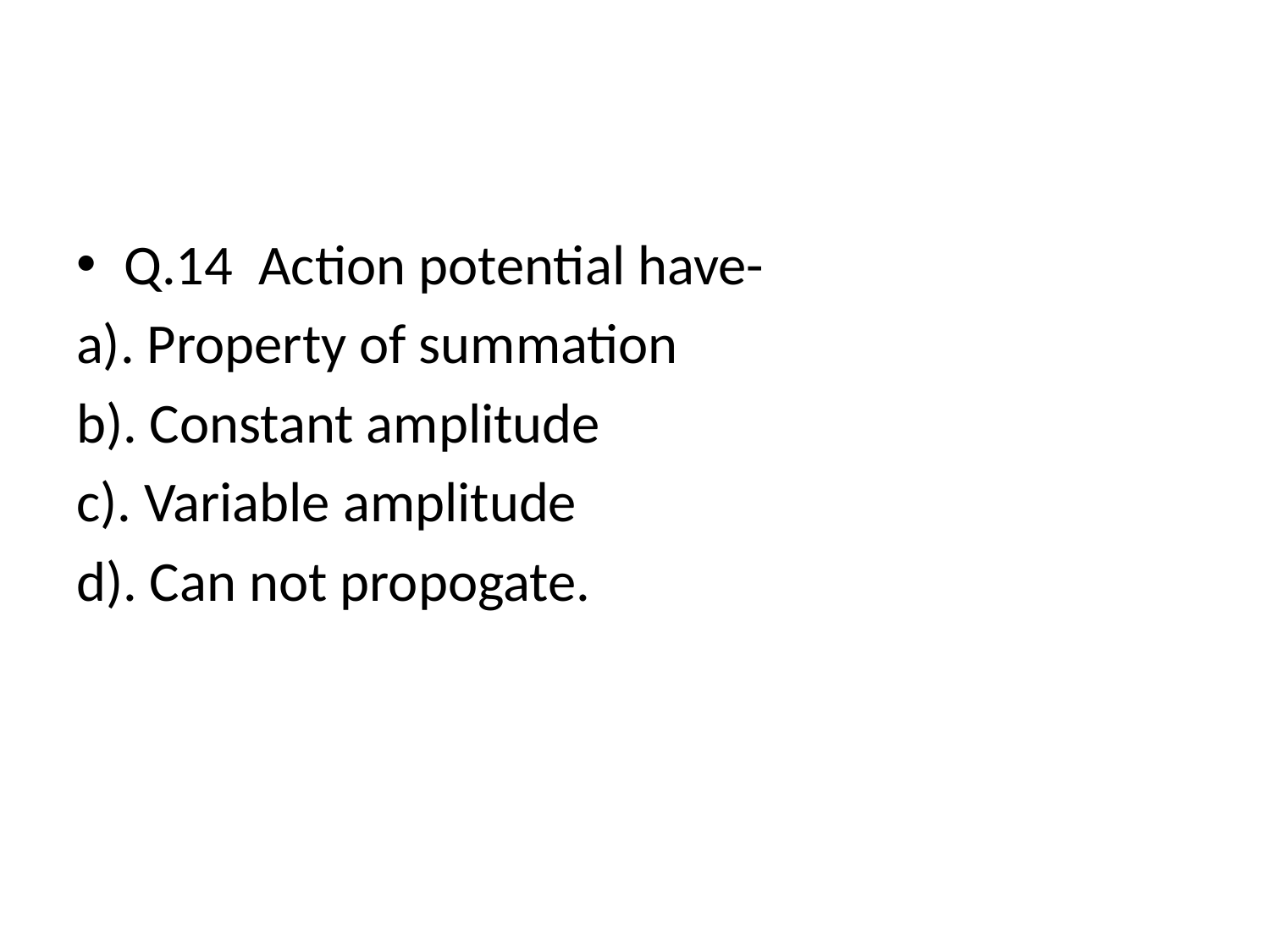

#
Q.14  Action potential have-
a). Property of summation
b). Constant amplitude
c). Variable amplitude
d). Can not propogate.